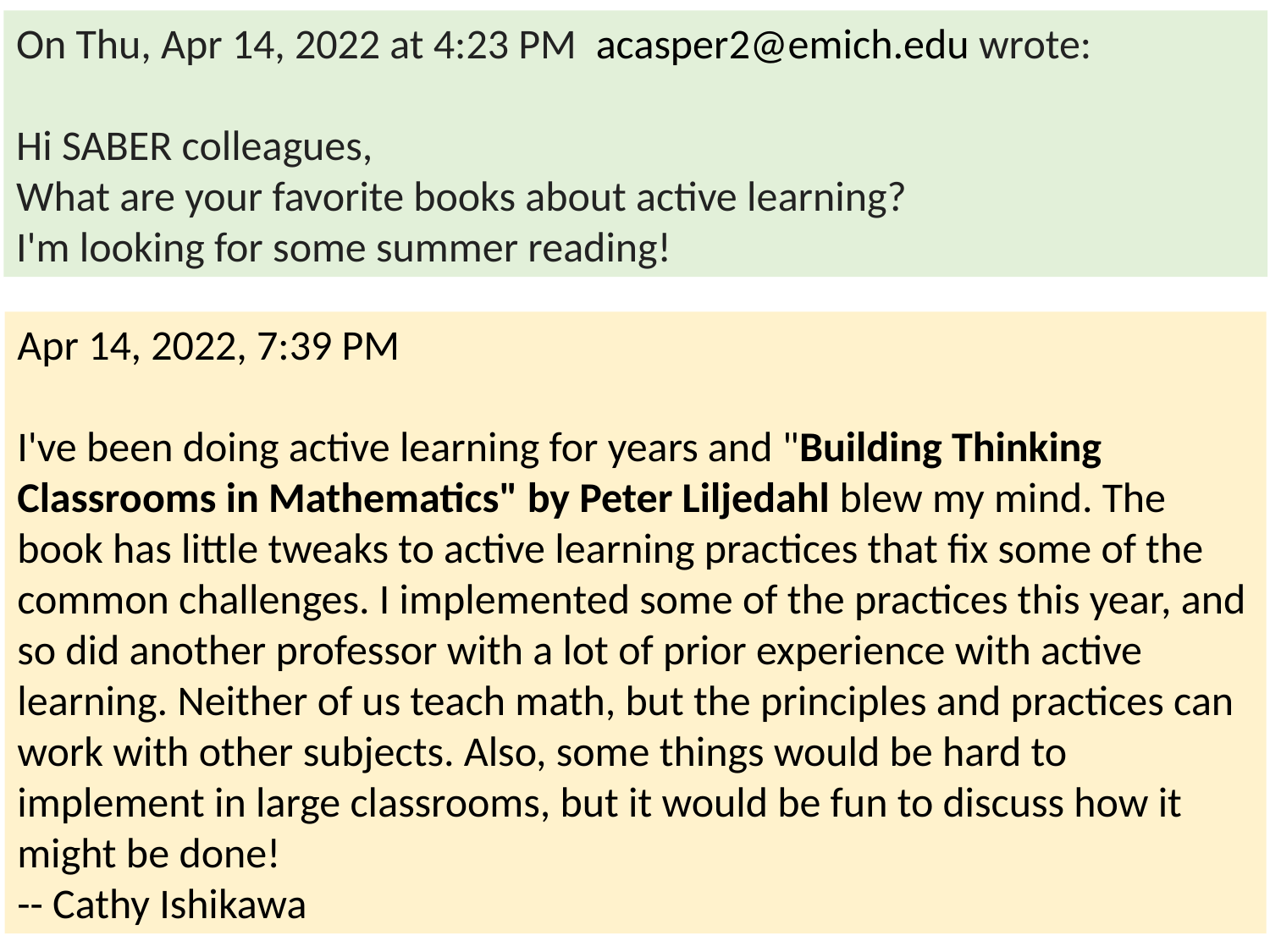

On Thu, Apr 14, 2022 at 4:23 PM  acasper2@emich.edu wrote:
Hi SABER colleagues,
What are your favorite books about active learning?
I'm looking for some summer reading!
Apr 14, 2022, 7:39 PM

I've been doing active learning for years and "Building Thinking Classrooms in Mathematics" by Peter Liljedahl blew my mind. The book has little tweaks to active learning practices that fix some of the common challenges. I implemented some of the practices this year, and so did another professor with a lot of prior experience with active learning. Neither of us teach math, but the principles and practices can work with other subjects. Also, some things would be hard to implement in large classrooms, but it would be fun to discuss how it might be done!
-- Cathy Ishikawa